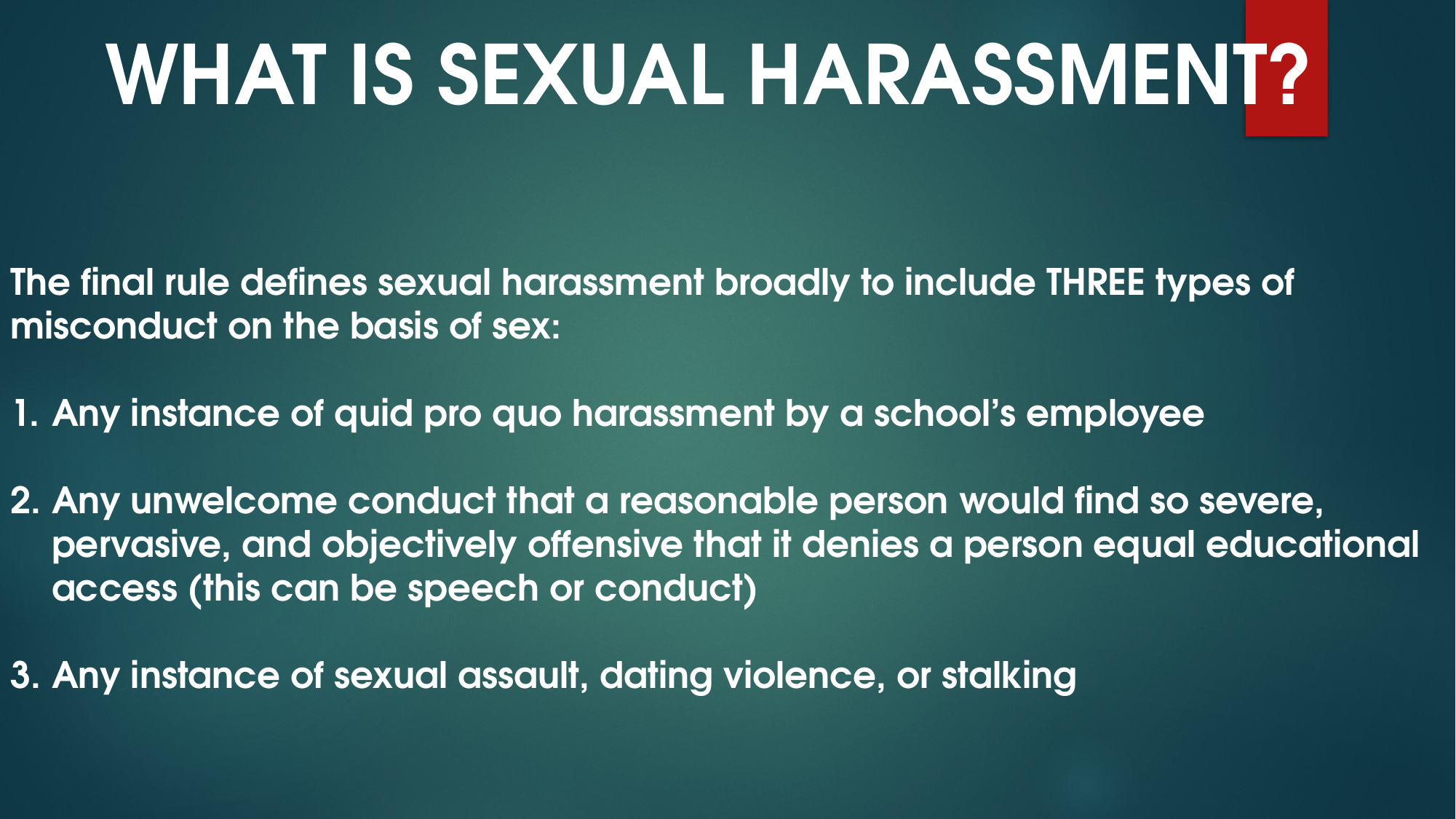

WHAT IS SEXUAL HARASSMENT?

The final rule defines sexual harassment broadly to include THREE types of misconduct on the basis of sex:

Any instance of quid pro quo harassment by a school’s employee

Any unwelcome conduct that a reasonable person would find so severe, pervasive, and objectively offensive that it denies a person equal educational access (this can be speech or conduct)

Any instance of sexual assault, dating violence, or stalking